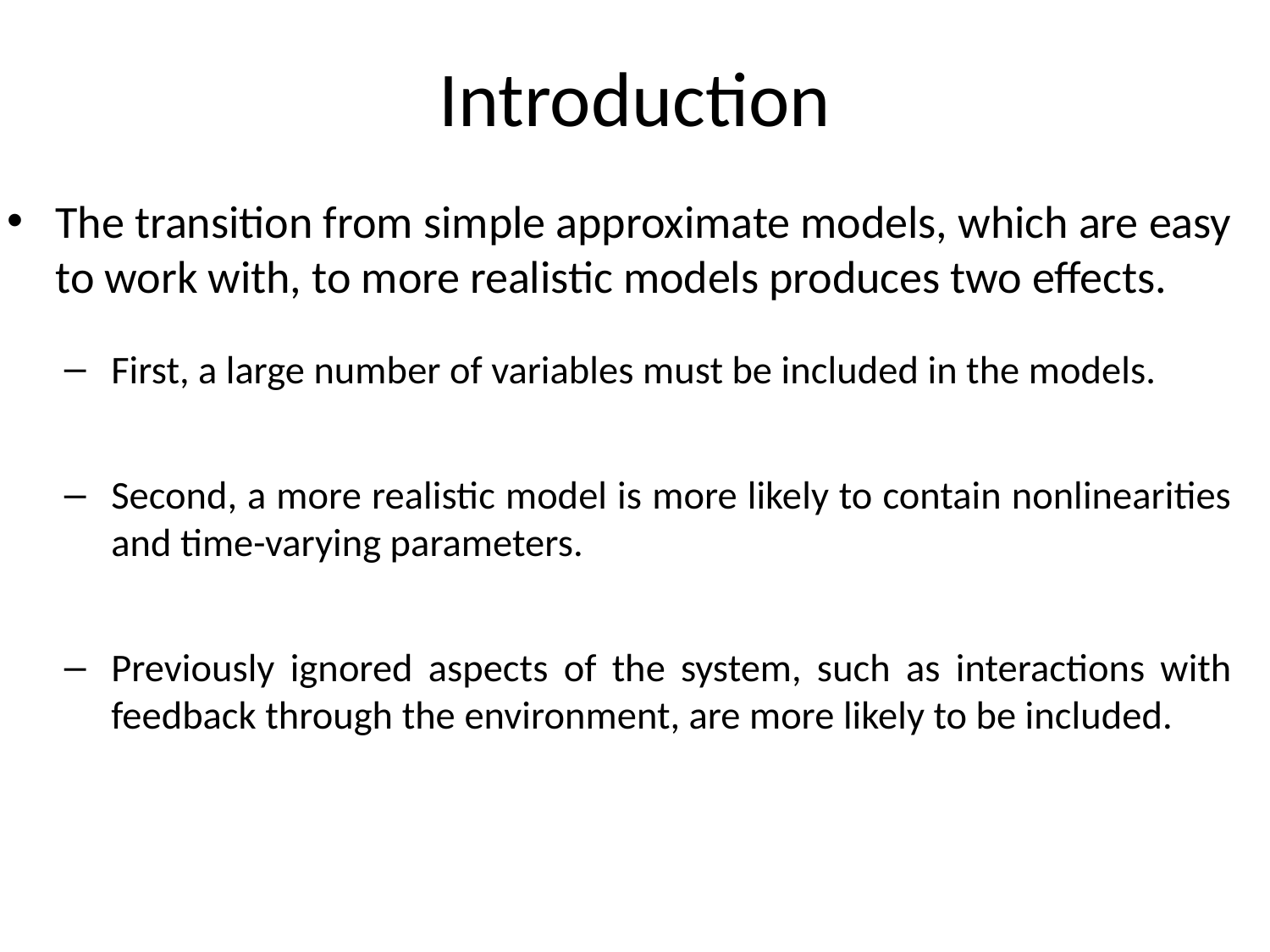

# Introduction
The transition from simple approximate models, which are easy to work with, to more realistic models produces two effects.

First, a large number of variables must be included in the models.

Second, a more realistic model is more likely to contain nonlinearities and time-varying parameters.

Previously ignored aspects of the system, such as interactions with feedback through the environment, are more likely to be included.